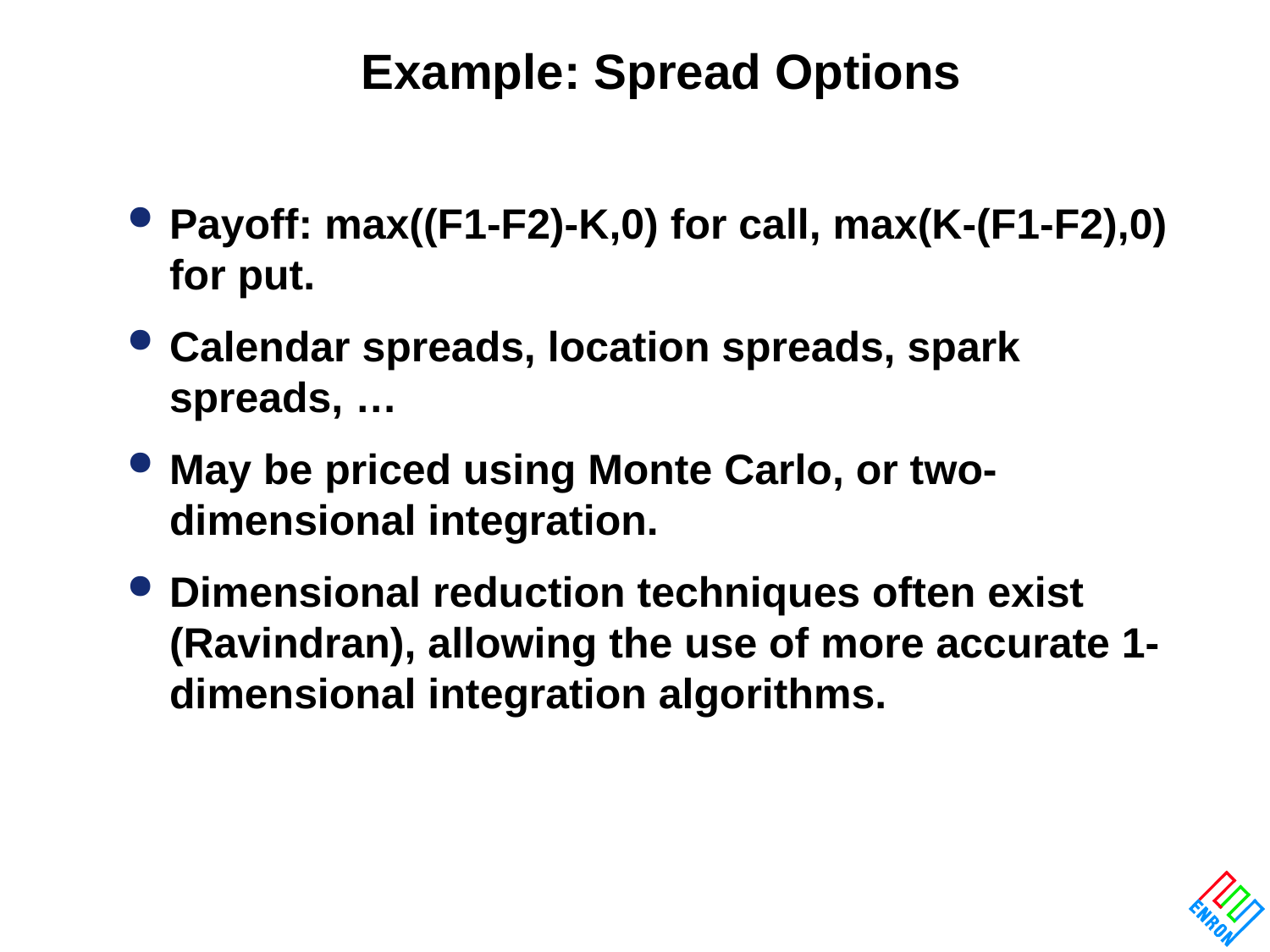

# Example: Spread Options
Payoff: max((F1-F2)-K,0) for call, max(K-(F1-F2),0) for put.
Calendar spreads, location spreads, spark spreads, …
May be priced using Monte Carlo, or two-dimensional integration.
Dimensional reduction techniques often exist (Ravindran), allowing the use of more accurate 1-dimensional integration algorithms.